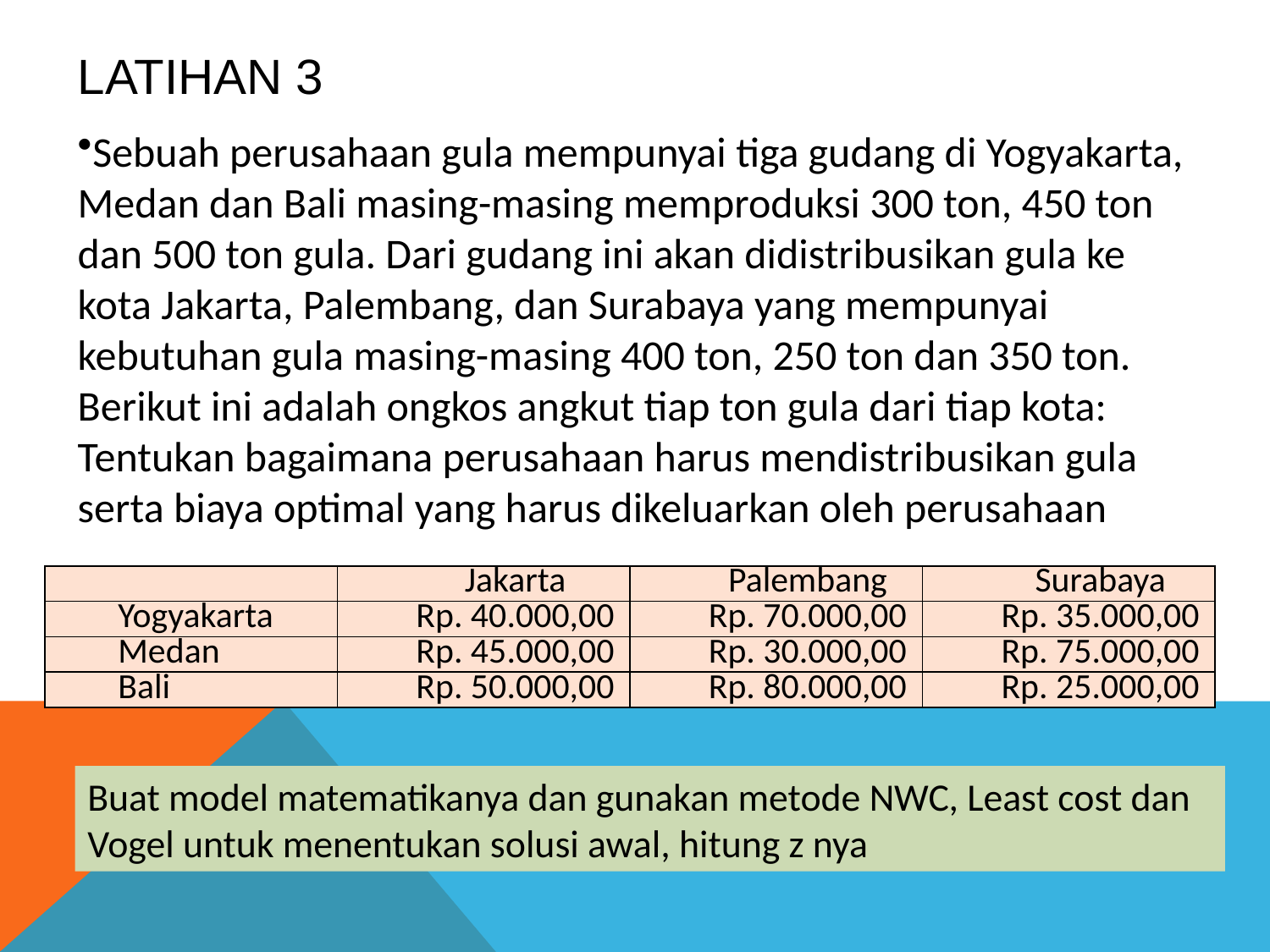

# Latihan 3
Sebuah perusahaan gula mempunyai tiga gudang di Yogyakarta, Medan dan Bali masing-masing memproduksi 300 ton, 450 ton dan 500 ton gula. Dari gudang ini akan didistribusikan gula ke kota Jakarta, Palembang, dan Surabaya yang mempunyai kebutuhan gula masing-masing 400 ton, 250 ton dan 350 ton. Berikut ini adalah ongkos angkut tiap ton gula dari tiap kota:
Tentukan bagaimana perusahaan harus mendistribusikan gula serta biaya optimal yang harus dikeluarkan oleh perusahaan
|  | Jakarta | Palembang | Surabaya |
| --- | --- | --- | --- |
| Yogyakarta | Rp. 40.000,00 | Rp. 70.000,00 | Rp. 35.000,00 |
| Medan | Rp. 45.000,00 | Rp. 30.000,00 | Rp. 75.000,00 |
| Bali | Rp. 50.000,00 | Rp. 80.000,00 | Rp. 25.000,00 |
Buat model matematikanya dan gunakan metode NWC, Least cost dan Vogel untuk menentukan solusi awal, hitung z nya